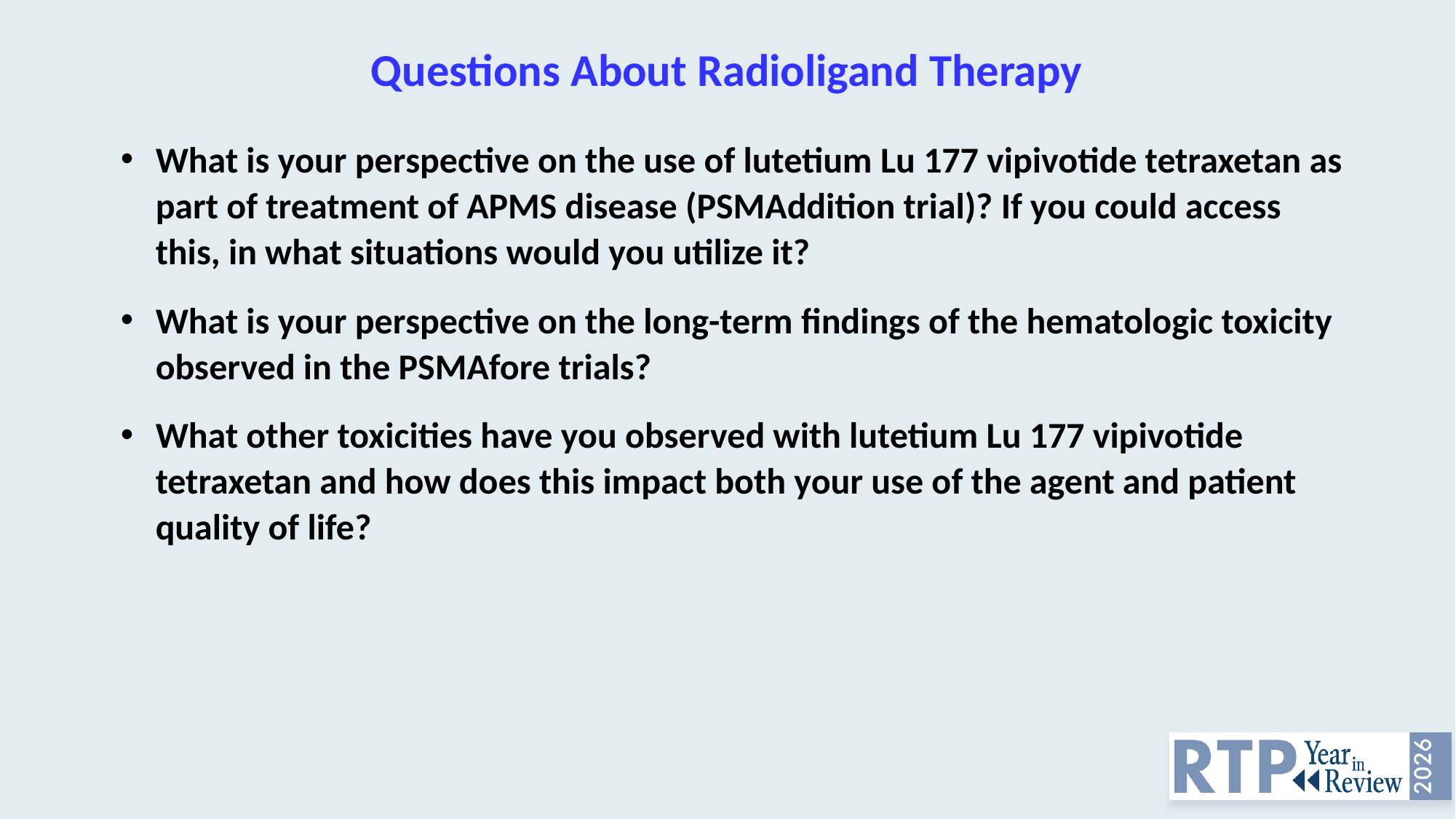

# Questions About Radioligand Therapy
What is your perspective on the use of lutetium Lu 177 vipivotide tetraxetan as part of treatment of APMS disease (PSMAddition trial)? If you could access this, in what situations would you utilize it?
What is your perspective on the long-term findings of the hematologic toxicity observed in the PSMAfore trials?
What other toxicities have you observed with lutetium Lu 177 vipivotide tetraxetan and how does this impact both your use of the agent and patient quality of life?